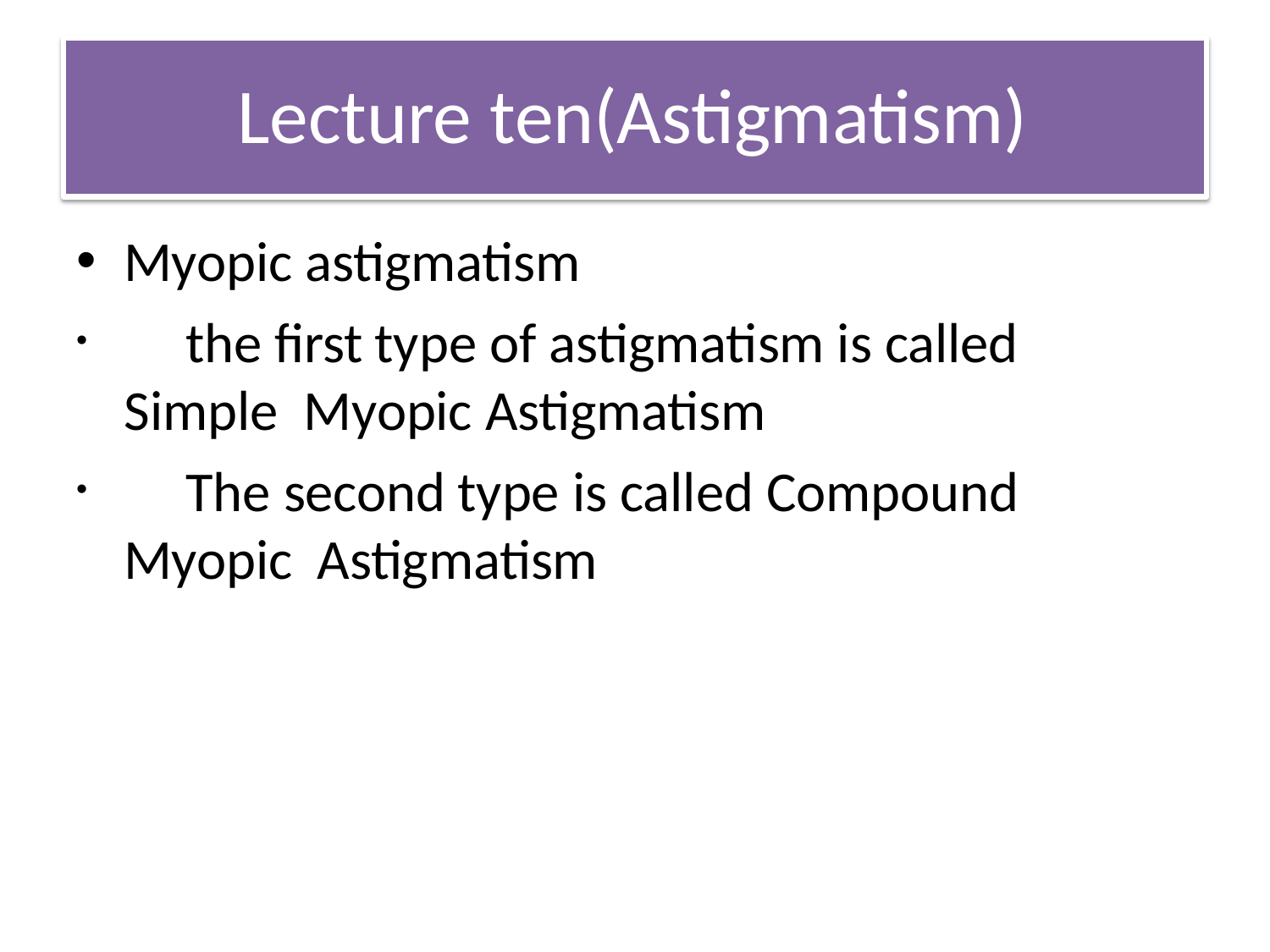

# Lecture ten(Astigmatism)
Myopic astigmatism
	the first type of astigmatism is called Simple  Myopic Astigmatism
	The second type is called Compound Myopic  Astigmatism